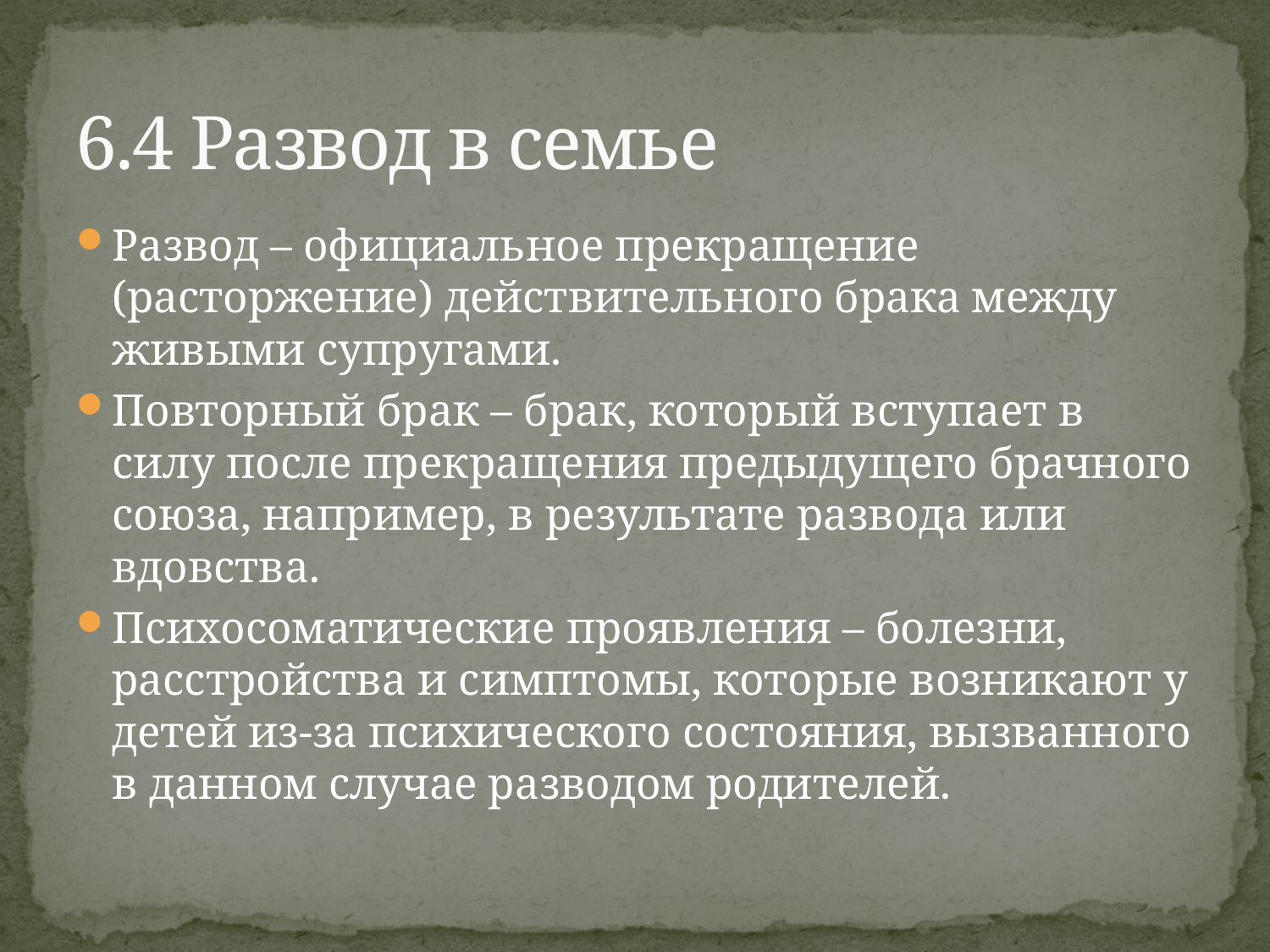

# 6.4 Развод в семье
Развод – официальное прекращение (расторжение) действительного брака между живыми супругами.
Повторный брак – брак, который вступает в силу после прекращения предыдущего брачного союза, например, в результате развода или вдовства.
Психосоматические проявления – болезни, расстройства и симптомы, которые возникают у детей из-за психического состояния, вызванного в данном случае разводом родителей.